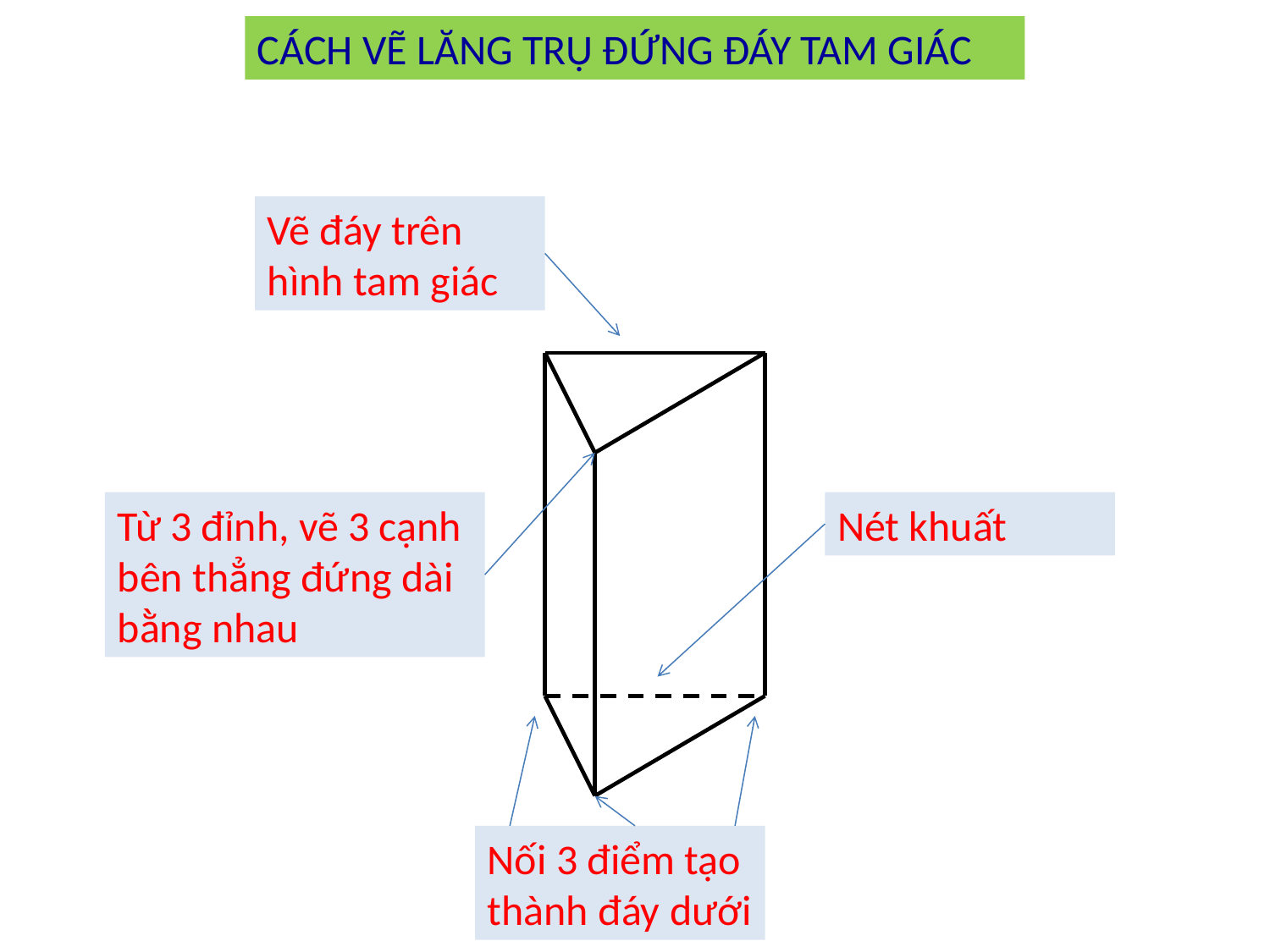

CÁCH VẼ LĂNG TRỤ ĐỨNG ĐÁY TAM GIÁC
Vẽ đáy trên hình tam giác
Từ 3 đỉnh, vẽ 3 cạnh bên thẳng đứng dài bằng nhau
Nét khuất
Nối 3 điểm tạo thành đáy dưới